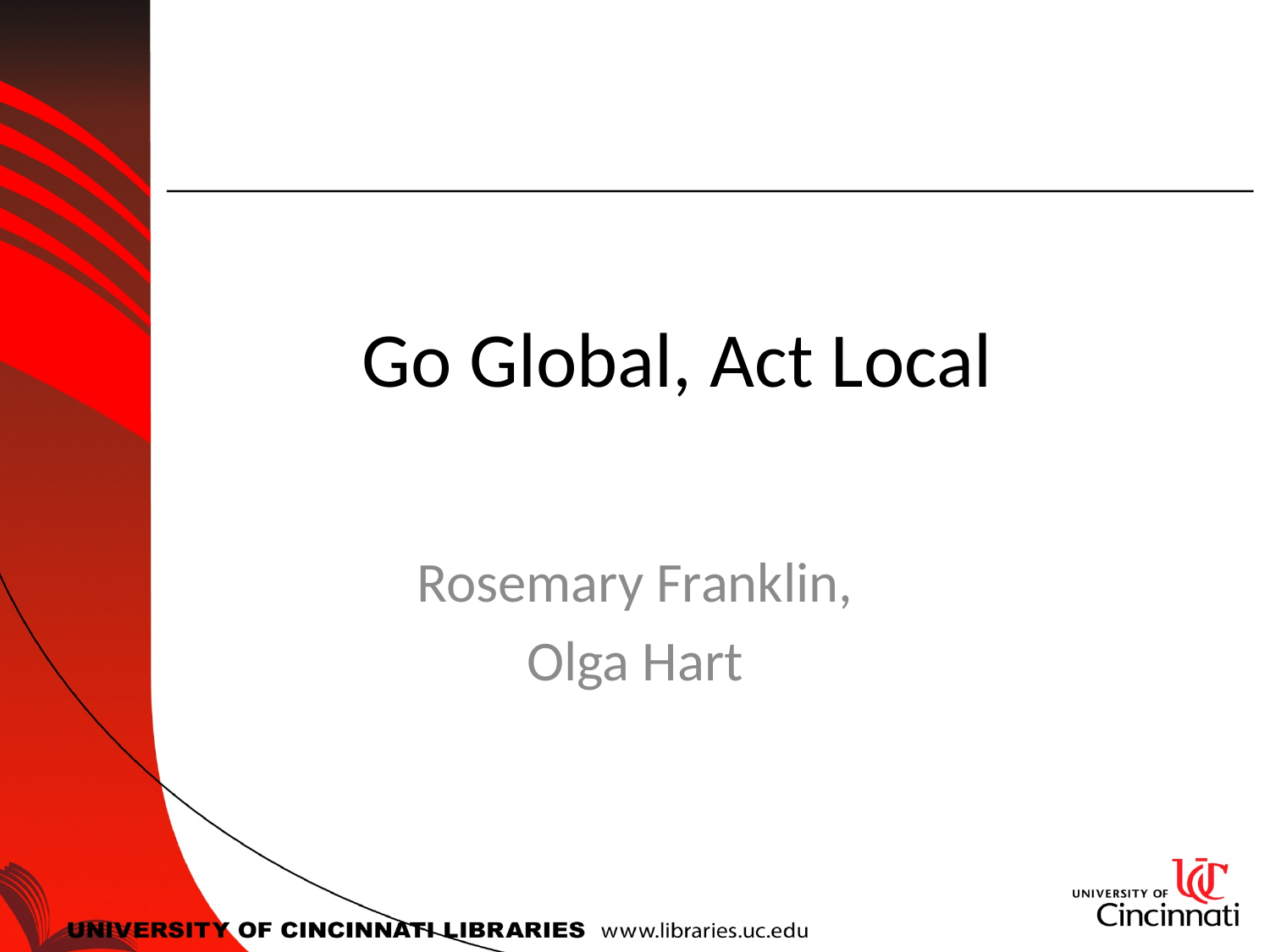

# Go Global, Act Local
Rosemary Franklin,
Olga Hart